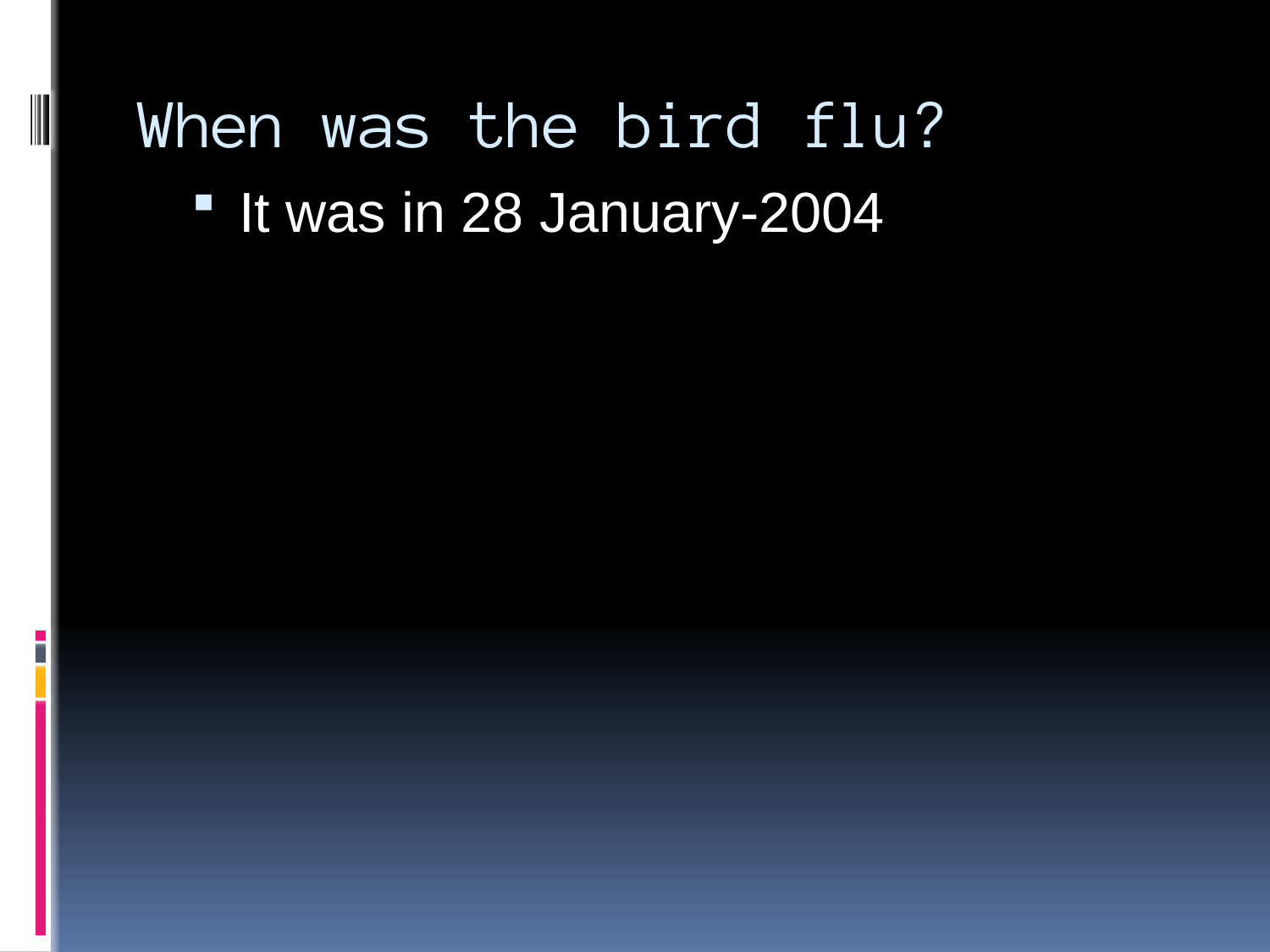

# When was the bird flu?
It was in 28 January-2004